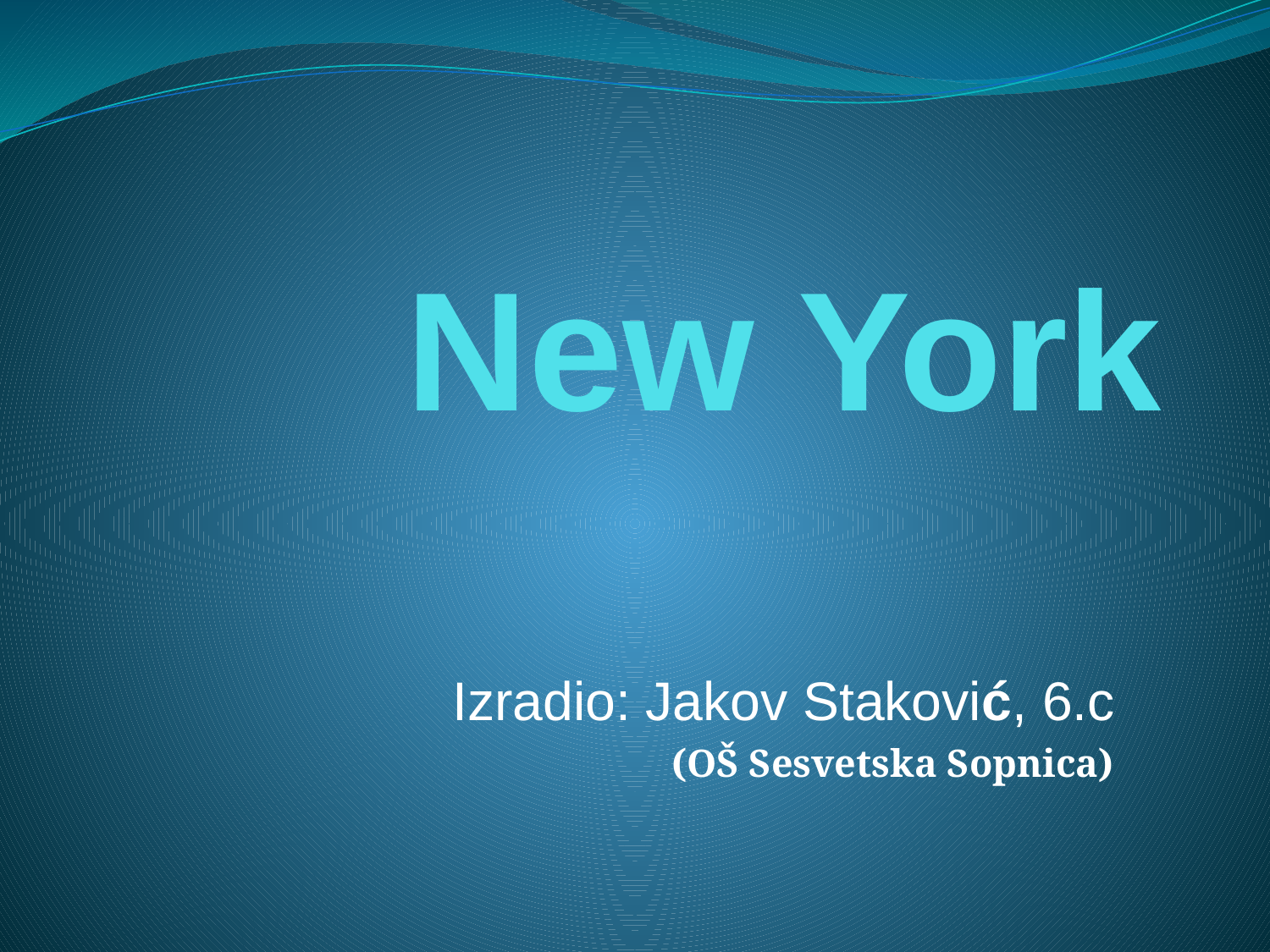

# New York

Izradio: Jakov Staković, 6.c
(OŠ Sesvetska Sopnica)